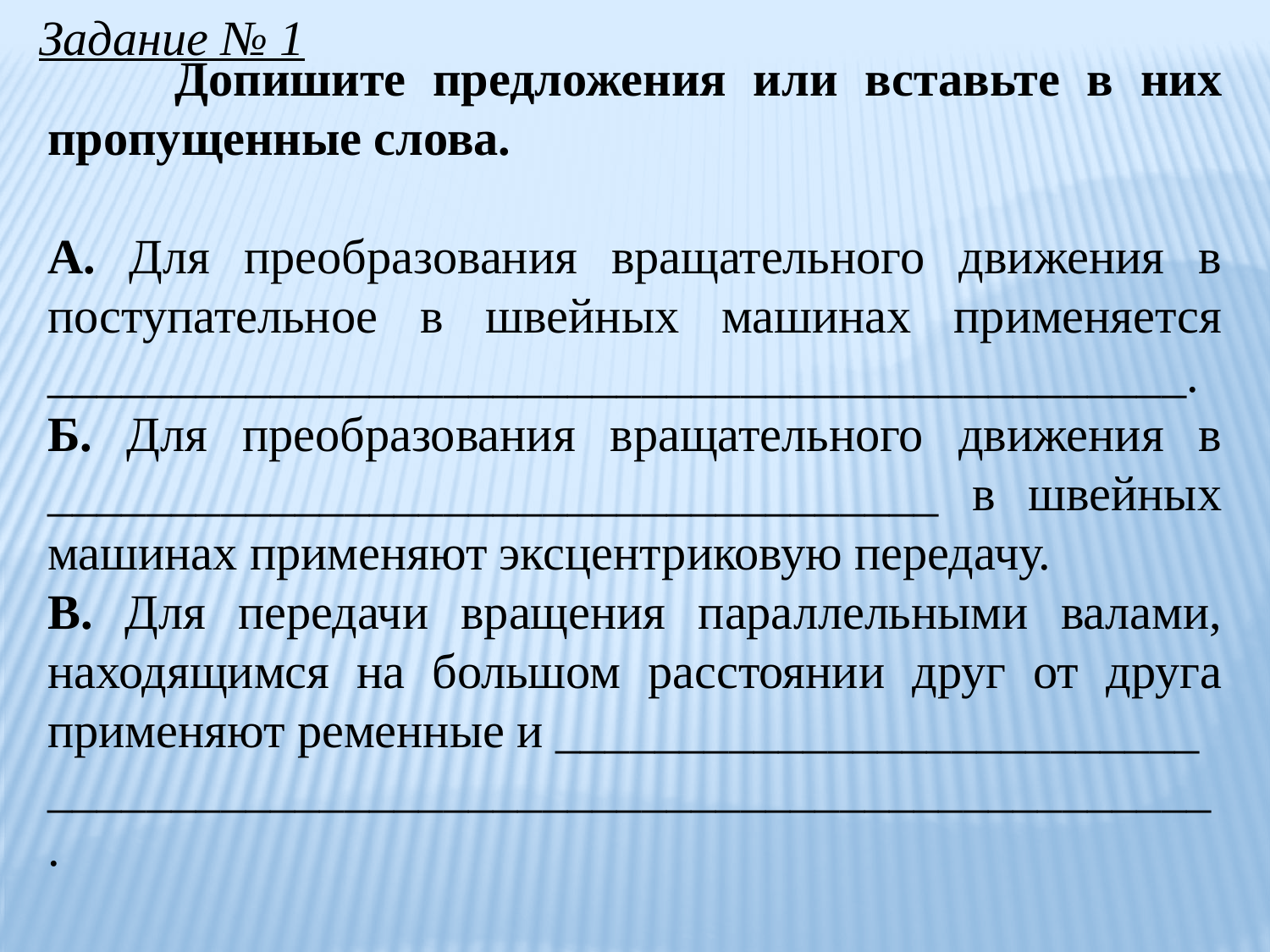

Задание № 1
	Допишите предложения или вставьте в них пропущенные слова.

А. Для преобразования вращательного движения в поступательное в швейных машинах применяется ______________________________________________.
Б. Для преобразования вращательного движения в ____________________________________ в швейных машинах применяют эксцентриковую передачу.
В. Для передачи вращения параллельными валами, находящимся на большом расстоянии друг от друга применяют ременные и __________________________
_______________________________________________.